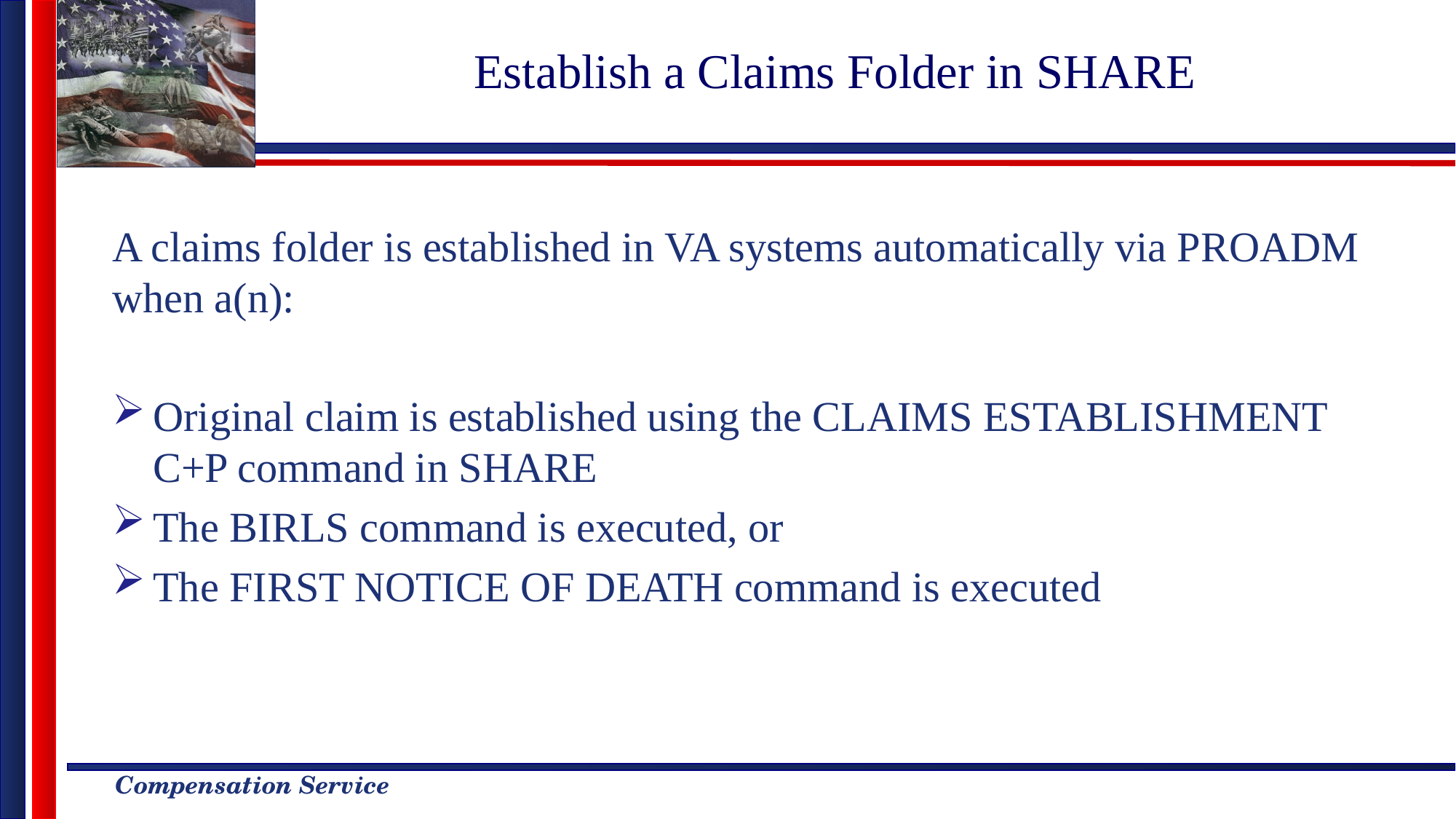

# Establish a Claims Folder in SHARE
A claims folder is established in VA systems automatically via PROADM when a(n):

Original claim is established using the CLAIMS ESTABLISHMENT C+P command in SHARE
The BIRLS command is executed, or
The FIRST NOTICE OF DEATH command is executed